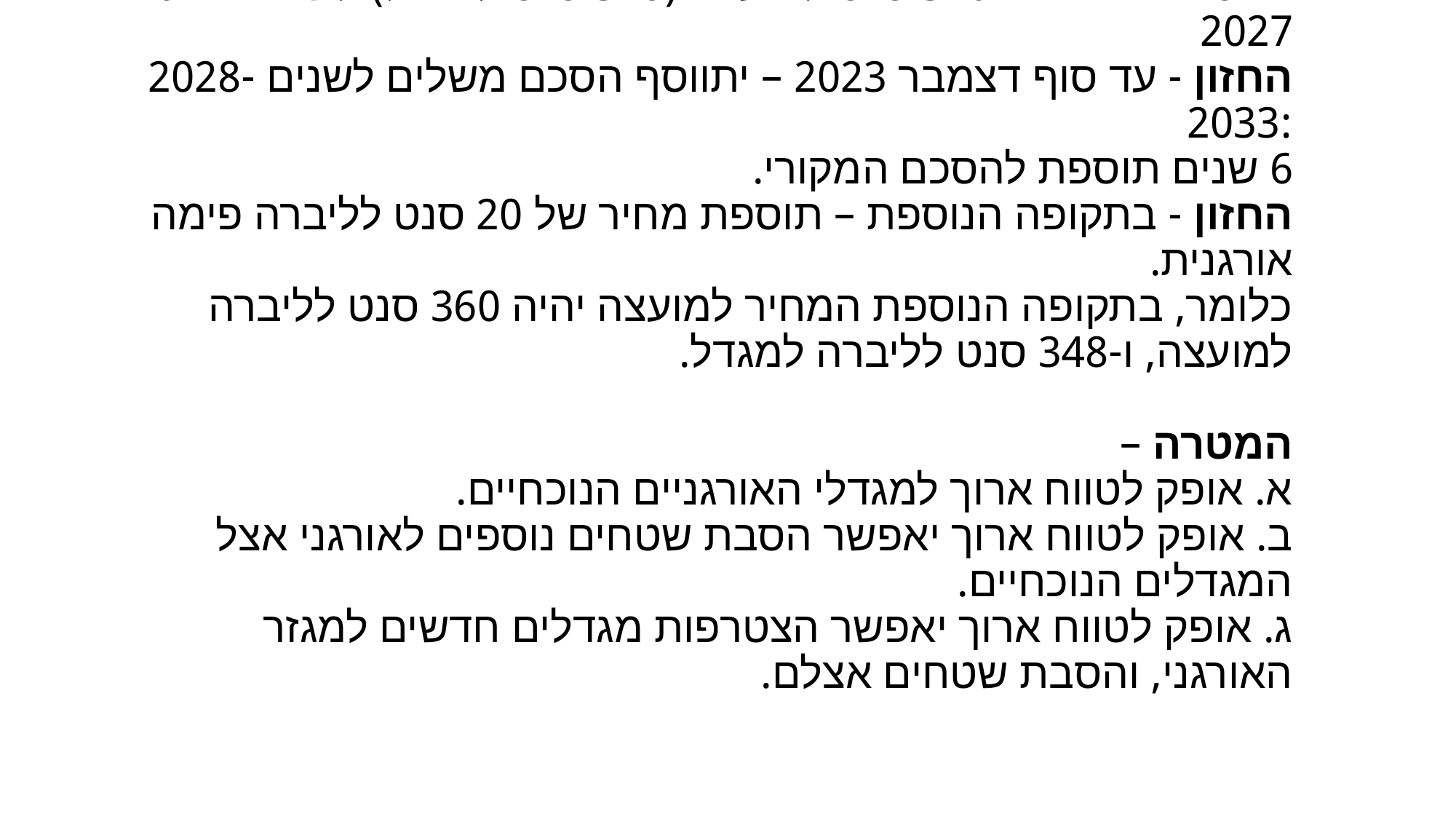

# ההסכם הנוכחי – 340 סנט למועצה (328 סנט למגדל) לשנים 2021-2027 החזון - עד סוף דצמבר 2023 – יתווסף הסכם משלים לשנים 2028-2033: 6 שנים תוספת להסכם המקורי. החזון - בתקופה הנוספת – תוספת מחיר של 20 סנט לליברה פימה אורגנית. כלומר, בתקופה הנוספת המחיר למועצה יהיה 360 סנט לליברה למועצה, ו-348 סנט לליברה למגדל. המטרה – א. אופק לטווח ארוך למגדלי האורגניים הנוכחיים. ב. אופק לטווח ארוך יאפשר הסבת שטחים נוספים לאורגני אצל המגדלים הנוכחיים. ג. אופק לטווח ארוך יאפשר הצטרפות מגדלים חדשים למגזר האורגני, והסבת שטחים אצלם.